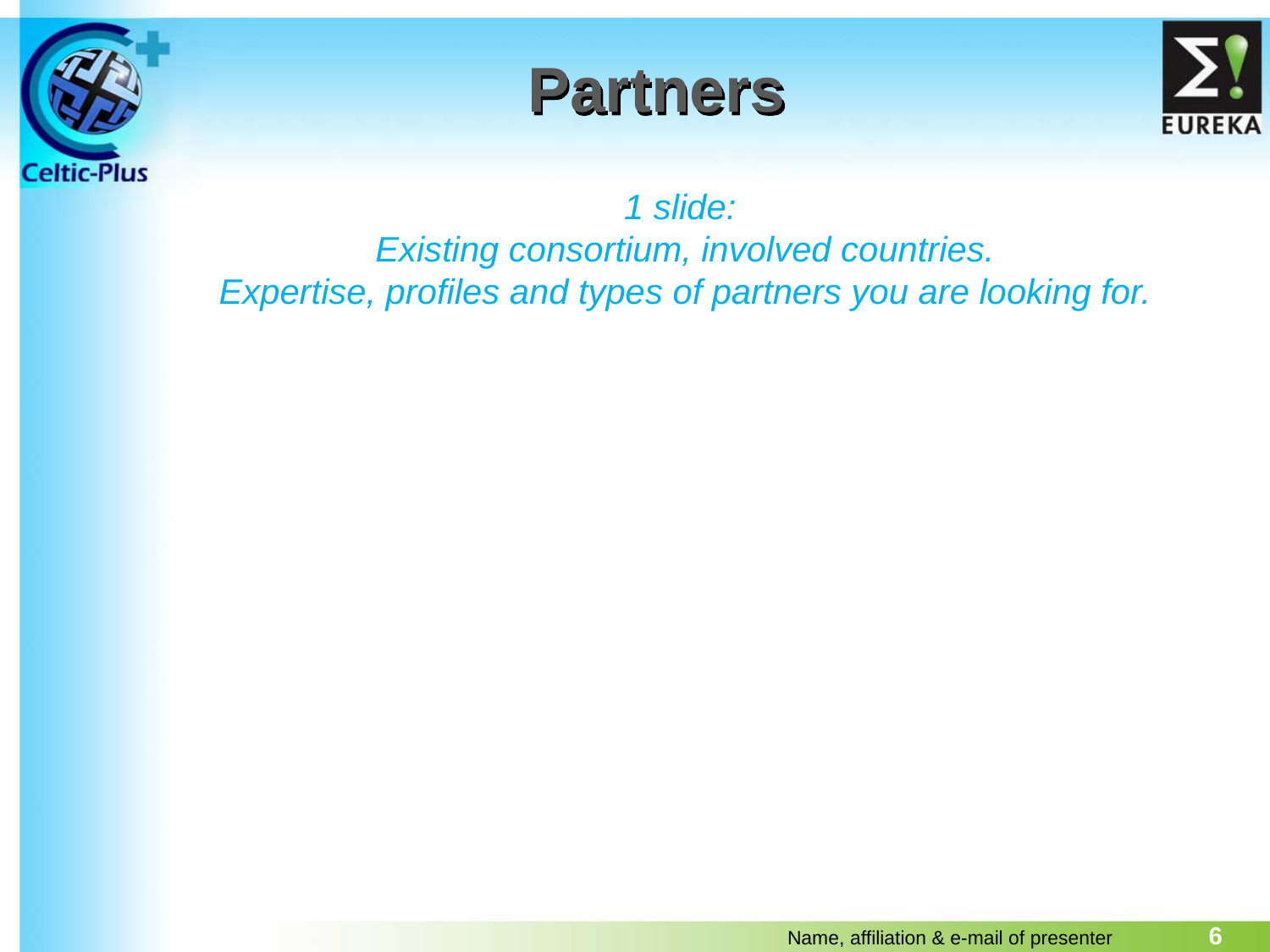

# Partners
1 slide:
Existing consortium, involved countries.
Expertise, profiles and types of partners you are looking for.
6
Name, affiliation & e-mail of presenter